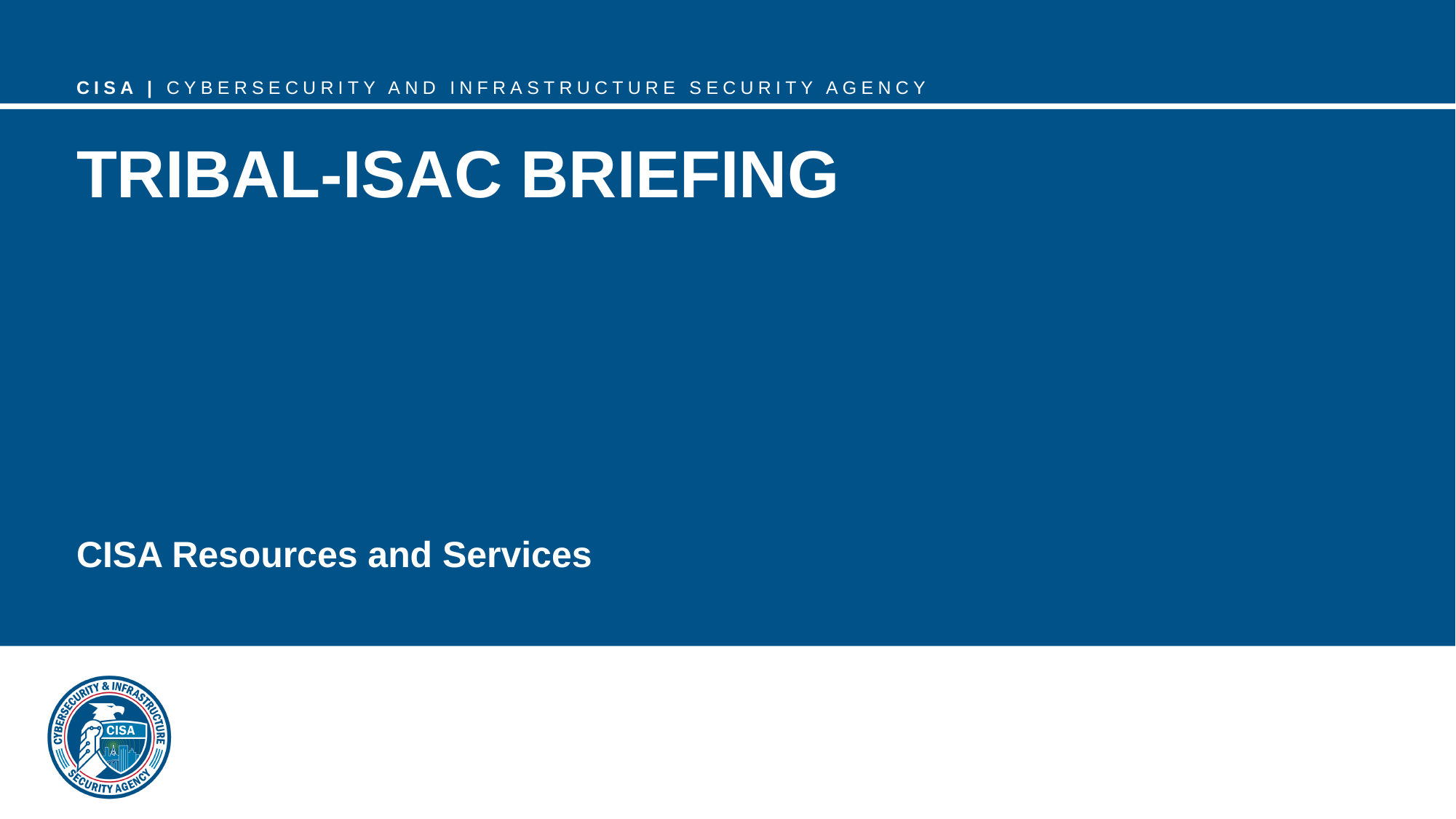

# Tribal-ISAC Briefing CISA Resources and Services